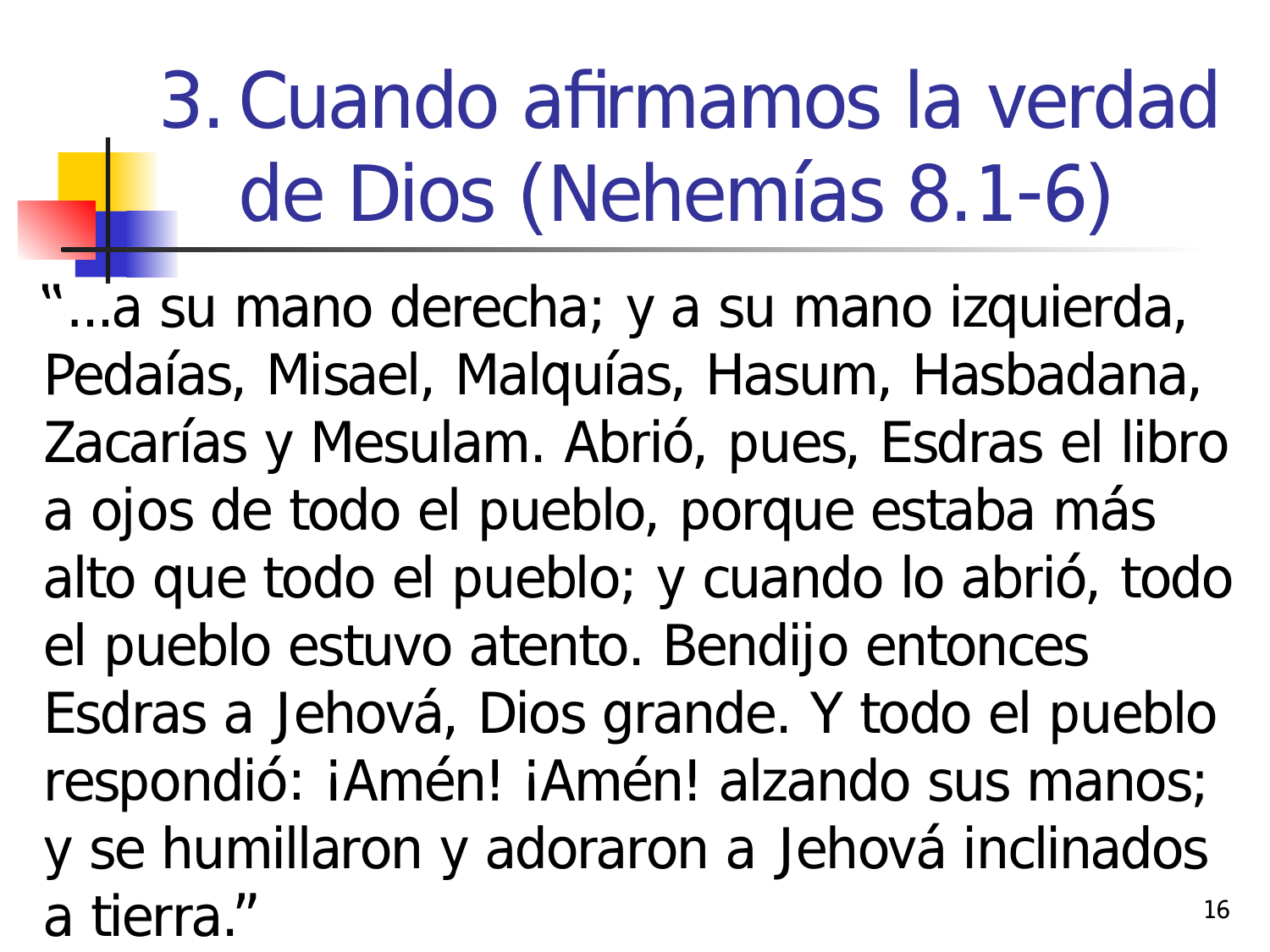

# Cuando afirmamos la verdad de Dios (Nehemías 8.1-6)
“…a su mano derecha; y a su mano izquierda, Pedaías, Misael, Malquías, Hasum, Hasbadana, Zacarías y Mesulam. Abrió, pues, Esdras el libro a ojos de todo el pueblo, porque estaba más alto que todo el pueblo; y cuando lo abrió, todo el pueblo estuvo atento. Bendijo entonces Esdras a Jehová, Dios grande. Y todo el pueblo respondió: ¡Amén! ¡Amén! alzando sus manos; y se humillaron y adoraron a Jehová inclinados a tierra.”

16